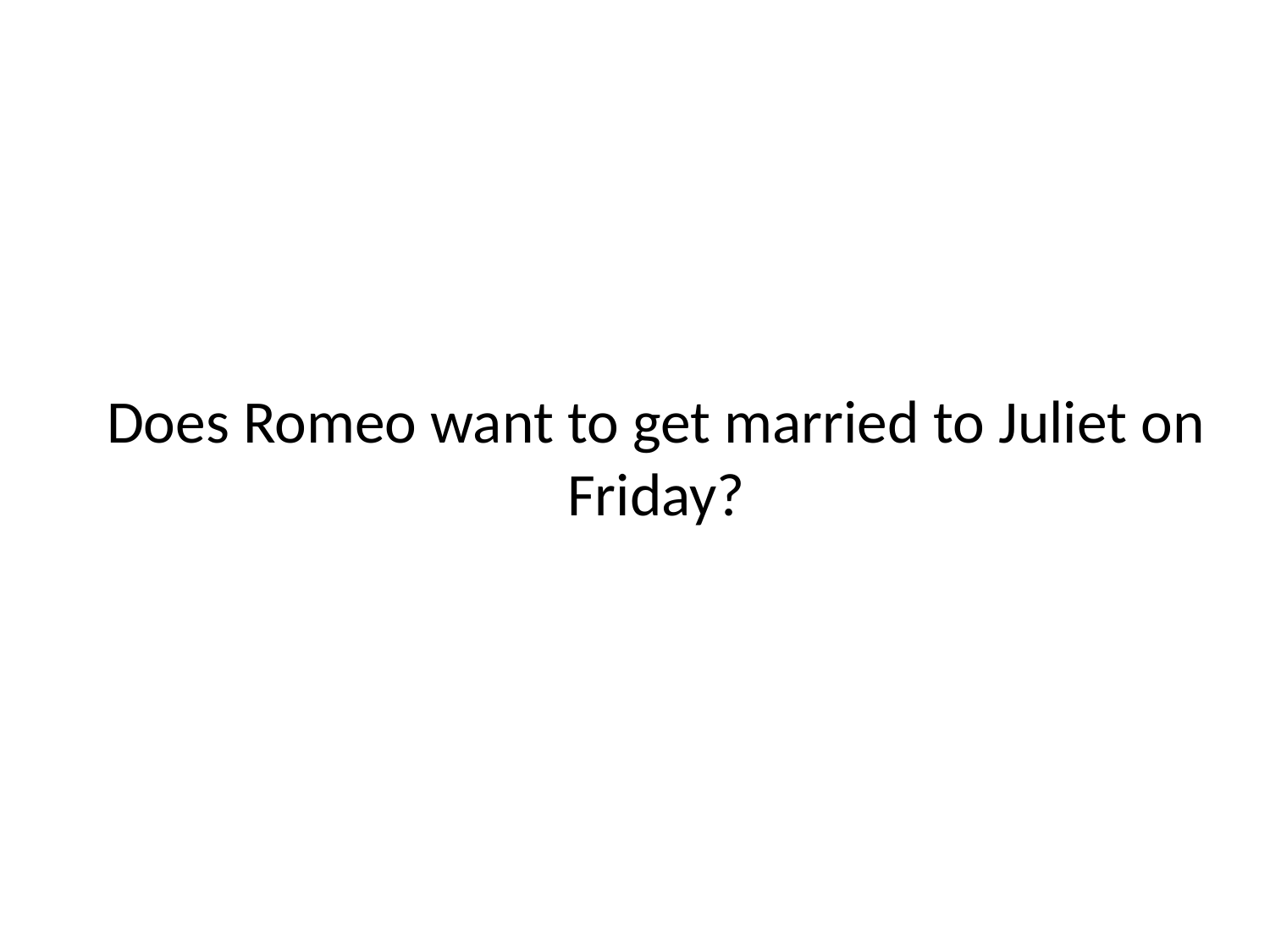

# Does Romeo want to get married to Juliet on Friday?